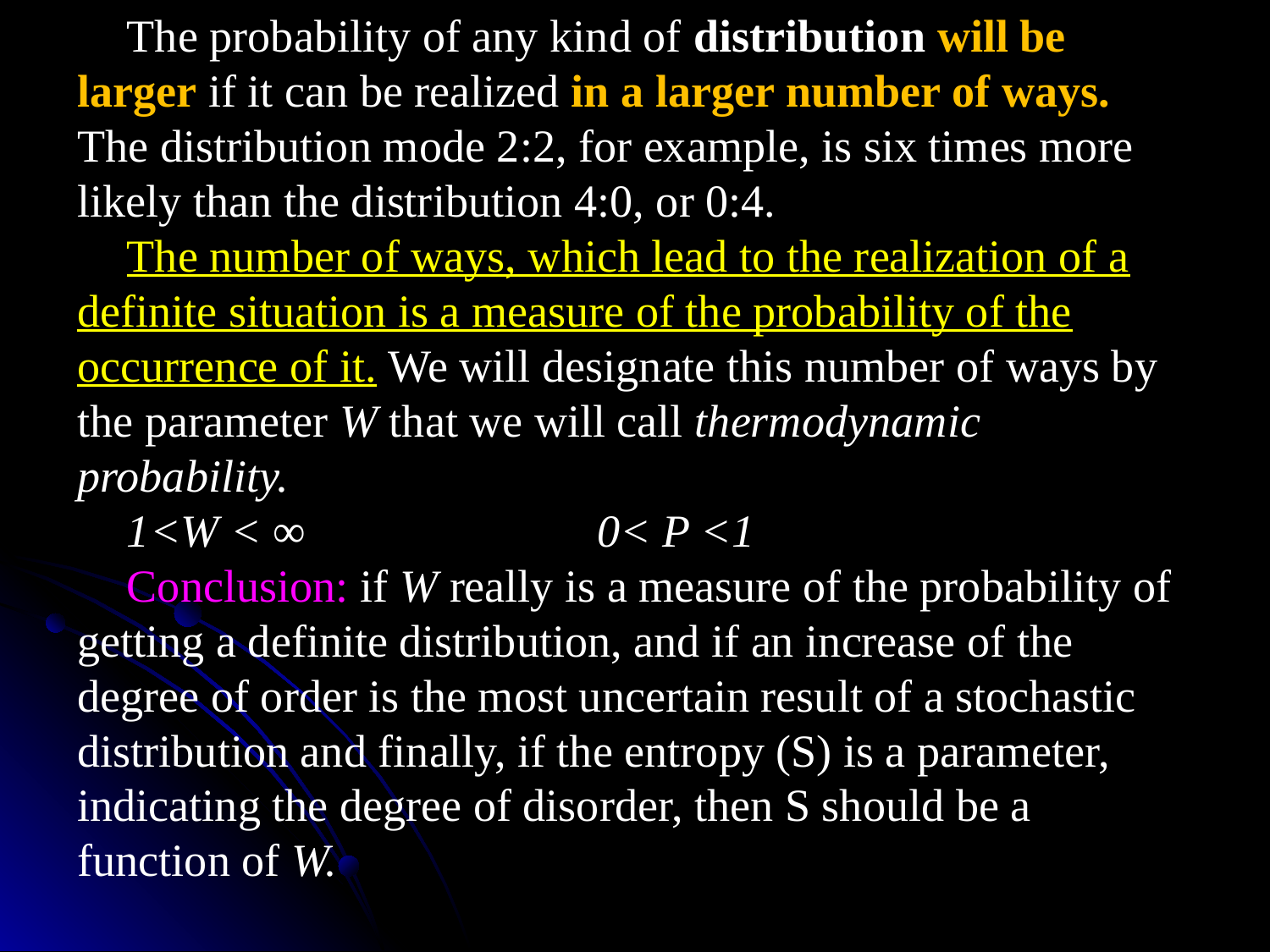

The probability of any kind of distribution will be larger if it can be realized in a larger number of ways. The distribution mode 2:2, for example, is six times more likely than the distribution 4:0, or 0:4.
The number of ways, which lead to the realization of a definite situation is a measure of the probability of the occurrence of it. We will designate this number of ways by the parameter W that we will call thermodynamic probability.
1<W < ∞ 			 0< P <1
Conclusion: if W really is a measure of the probability of getting a definite distribution, and if an increase of the degree of order is the most uncertain result of a stochastic distribution and finally, if the entropy (S) is a parameter, indicating the degree of disorder, then S should be a function of W.